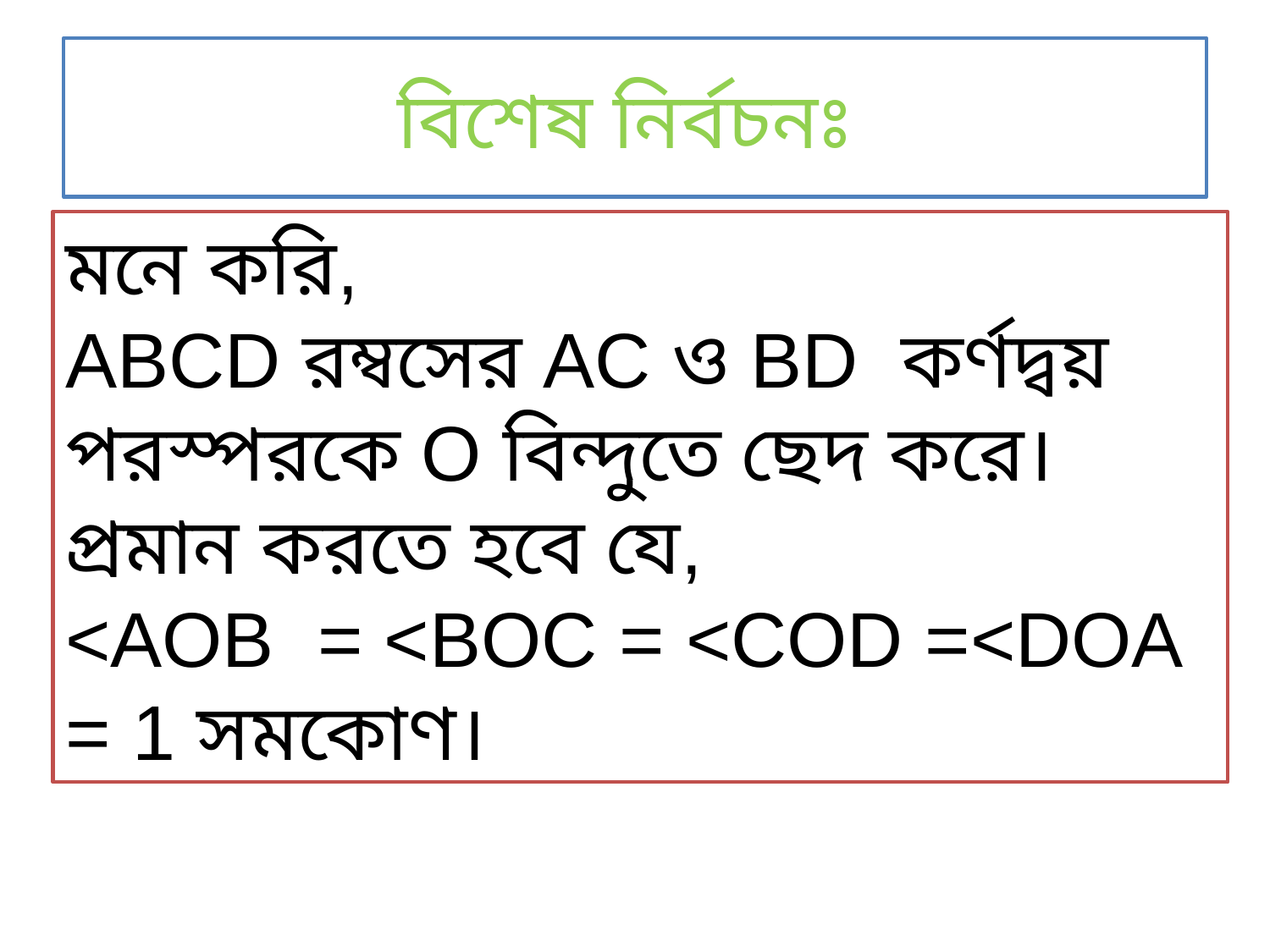

# বিশেষ নির্বচনঃ
মনে করি,
ABCD রম্বসের AC ও BD  কর্ণদ্বয় পরস্পরকে O বিন্দুতে ছেদ করে।
প্রমান করতে হবে যে,
<AOB  = <BOC = <COD =<DOA = 1 সমকোণ।